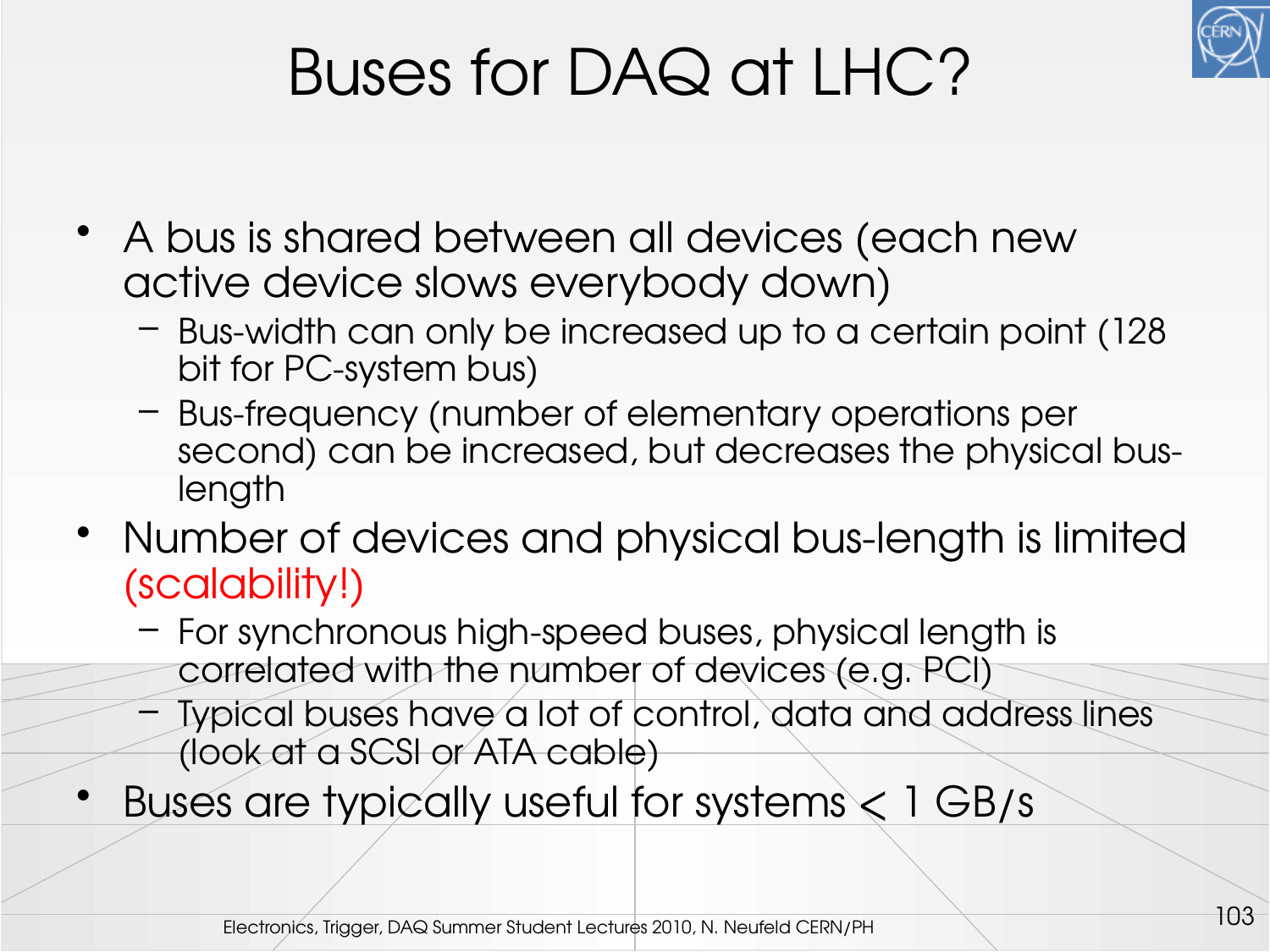

# Buses for DAQ at LHC?
A bus is shared between all devices (each new active device slows everybody down)
Bus-width can only be increased up to a certain point (128 bit for PC-system bus)
Bus-frequency (number of elementary operations per second) can be increased, but decreases the physical bus-length
Number of devices and physical bus-length is limited (scalability!)
For synchronous high-speed buses, physical length is correlated with the number of devices (e.g. PCI)
Typical buses have a lot of control, data and address lines (look at a SCSI or ATA cable)
Buses are typically useful for systems < 1 GB/s

103
Electronics, Trigger, DAQ Summer Student Lectures 2010, N. Neufeld CERN/PH